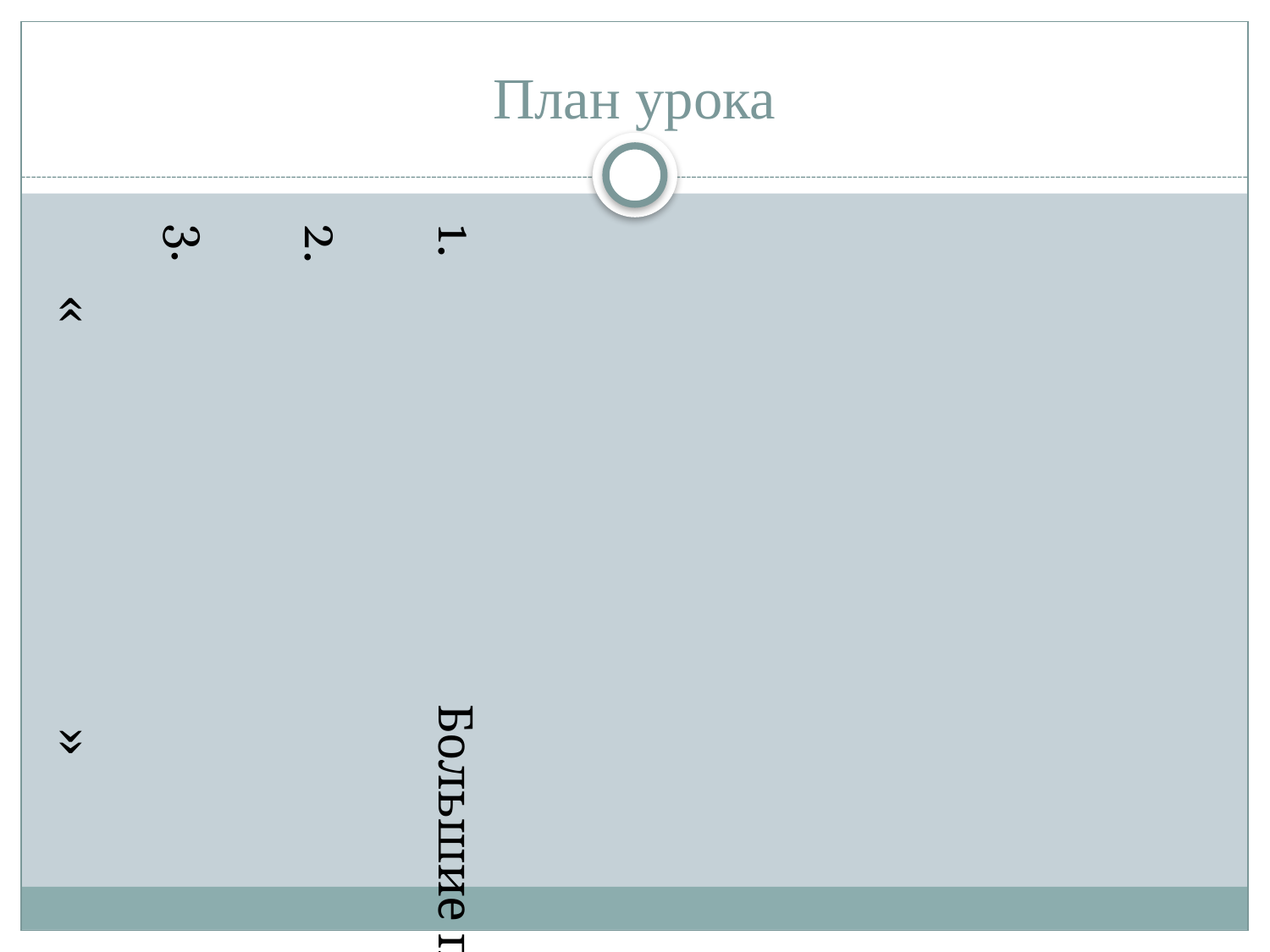

План урока

1. Большие перемены

2. Двухполюсный мир

3. Основные этапы развязывания «холодной войны»